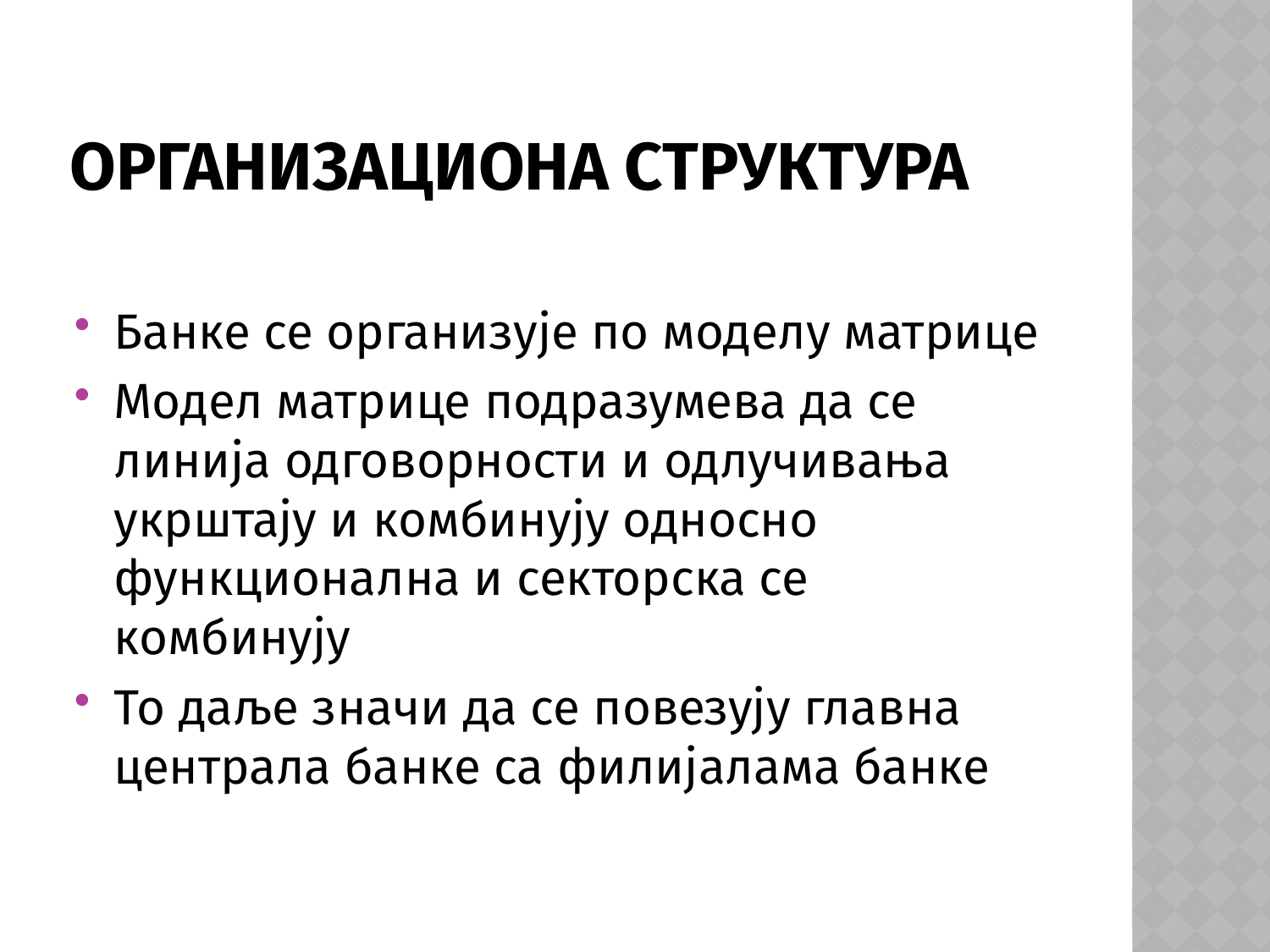

# Организациона структура

Банке се организује по моделу матрице
Модел матрице подразумева да се линија одговорности и одлучивања укрштају и комбинују односно функционална и секторска се комбинују
То даље значи да се повезују главна централа банке са филијалама банке